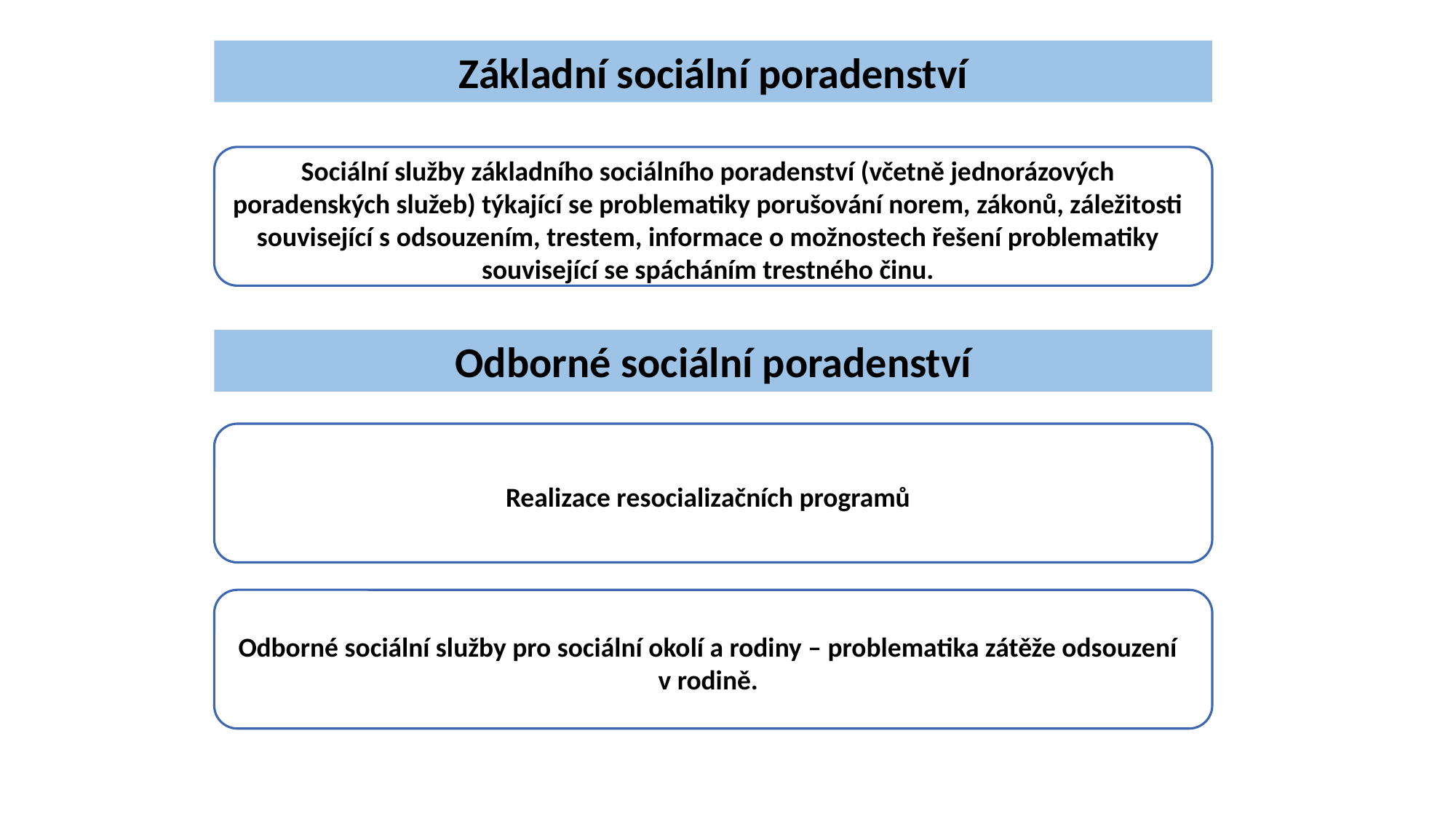

Základní sociální poradenství

Sociální služby základního sociálního poradenství (včetně jednorázových poradenských služeb) týkající se problematiky porušování norem, zákonů, záležitosti související s odsouzením, trestem, informace o možnostech řešení problematiky související se spácháním trestného činu.
Odborné sociální poradenství

Realizace resocializačních programů

Odborné sociální služby pro sociální okolí a rodiny – problematika zátěže odsouzení v rodině.